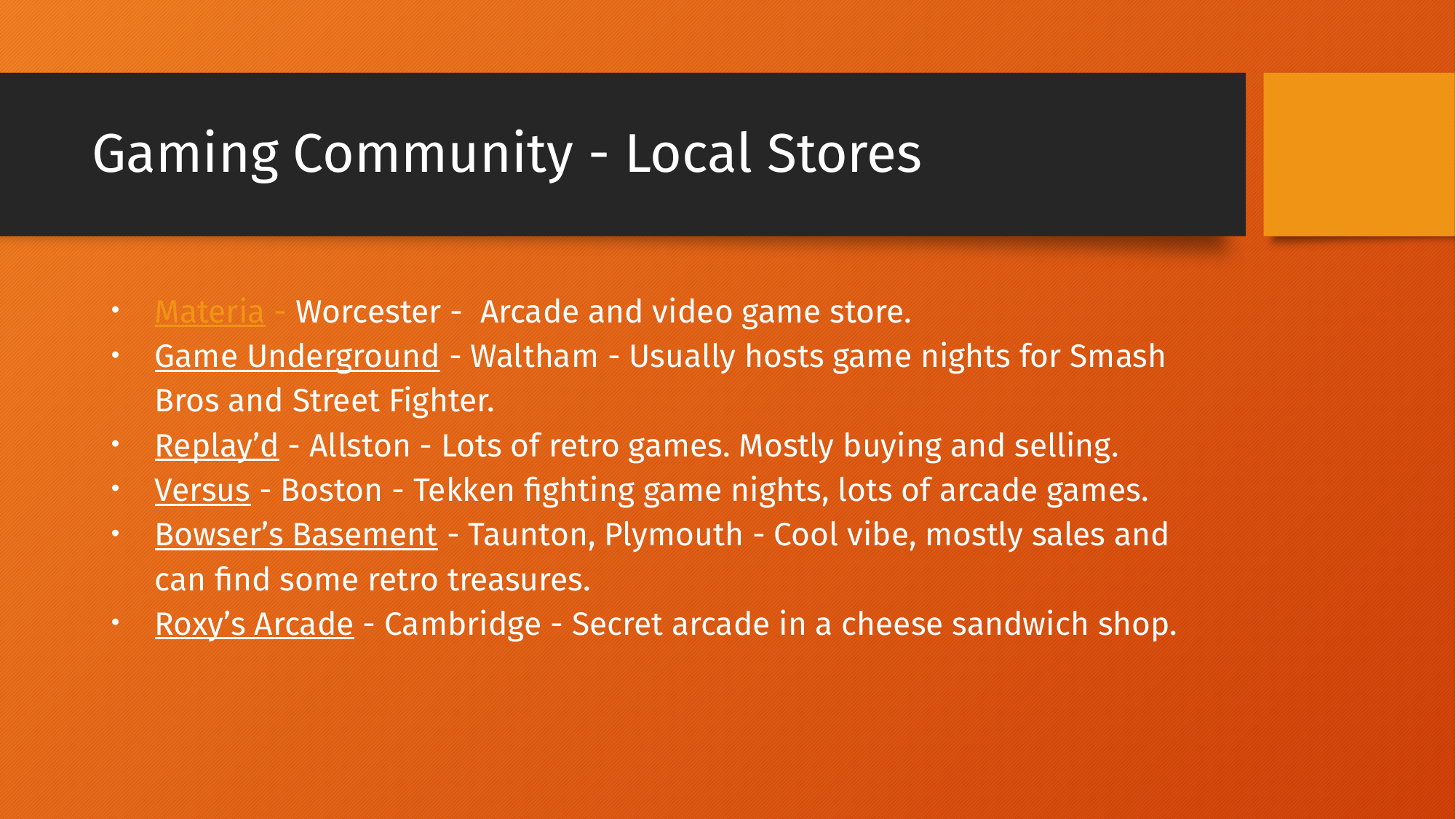

# Gaming Community - Local Stores
Materia - Worcester -  Arcade and video game store.
Game Underground - Waltham - Usually hosts game nights for Smash Bros and Street Fighter.
Replay’d - Allston - Lots of retro games. Mostly buying and selling.
Versus - Boston - Tekken fighting game nights, lots of arcade games.
Bowser’s Basement - Taunton, Plymouth - Cool vibe, mostly sales and can find some retro treasures.
Roxy’s Arcade - Cambridge - Secret arcade in a cheese sandwich shop.